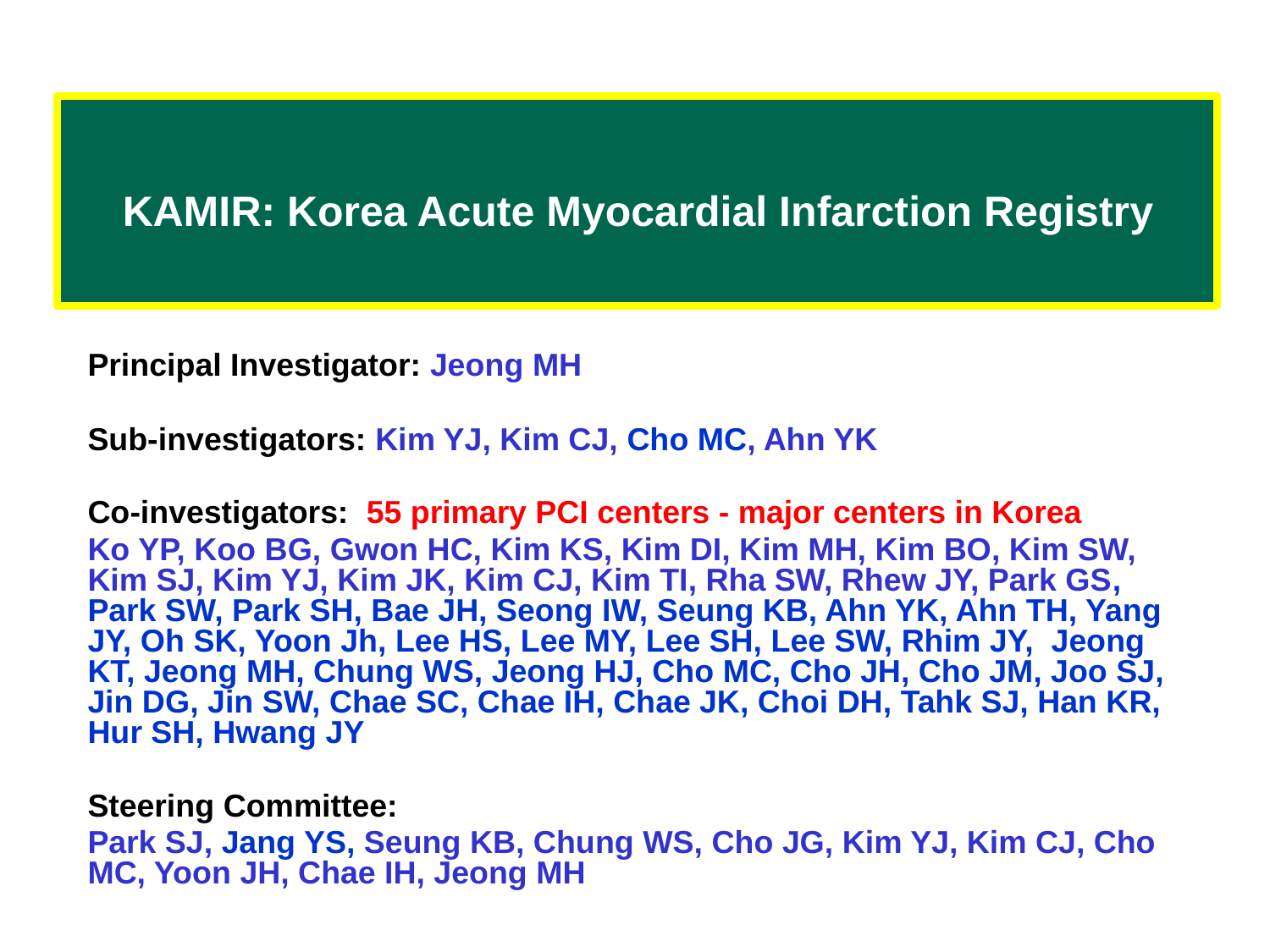

KAMIR: Korea Acute Myocardial Infarction Registry
Principal Investigator: Jeong MH

Sub-investigators: Kim YJ, Kim CJ, Cho MC, Ahn YK

Co-investigators:  55 primary PCI centers - major centers in Korea
Ko YP, Koo BG, Gwon HC, Kim KS, Kim DI, Kim MH, Kim BO, Kim SW, Kim SJ, Kim YJ, Kim JK, Kim CJ, Kim TI, Rha SW, Rhew JY, Park GS, Park SW, Park SH, Bae JH, Seong IW, Seung KB, Ahn YK, Ahn TH, Yang JY, Oh SK, Yoon Jh, Lee HS, Lee MY, Lee SH, Lee SW, Rhim JY,  Jeong KT, Jeong MH, Chung WS, Jeong HJ, Cho MC, Cho JH, Cho JM, Joo SJ, Jin DG, Jin SW, Chae SC, Chae IH, Chae JK, Choi DH, Tahk SJ, Han KR, Hur SH, Hwang JY

Steering Committee:
Park SJ, Jang YS, Seung KB, Chung WS, Cho JG, Kim YJ, Kim CJ, Cho MC, Yoon JH, Chae IH, Jeong MH